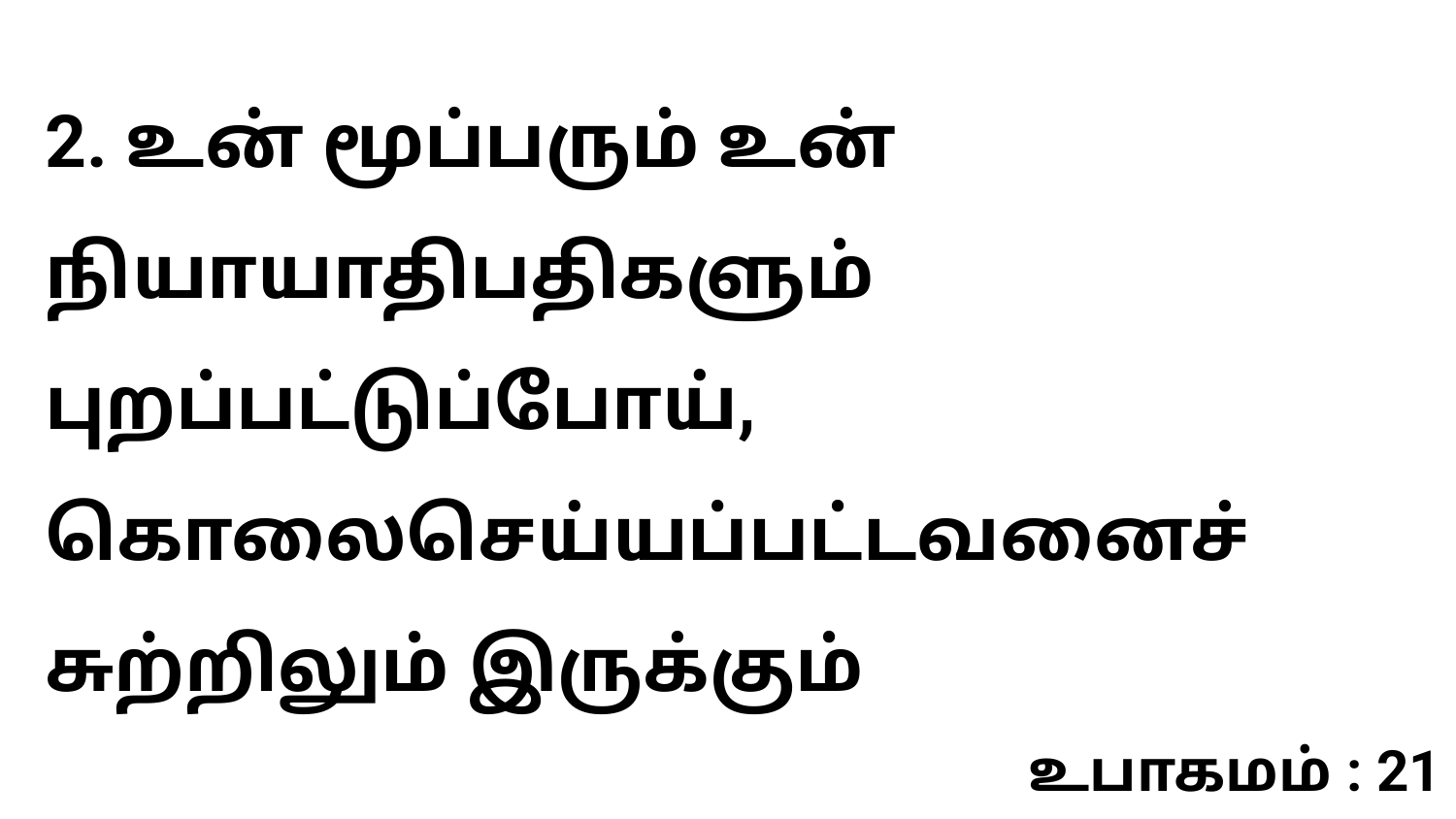

2. உன் மூப்பரும் உன் நியாயாதிபதிகளும் புறப்பட்டுப்போய், கொலைசெய்யப்பட்டவனைச் சுற்றிலும் இருக்கும்
உபாகமம் : 21